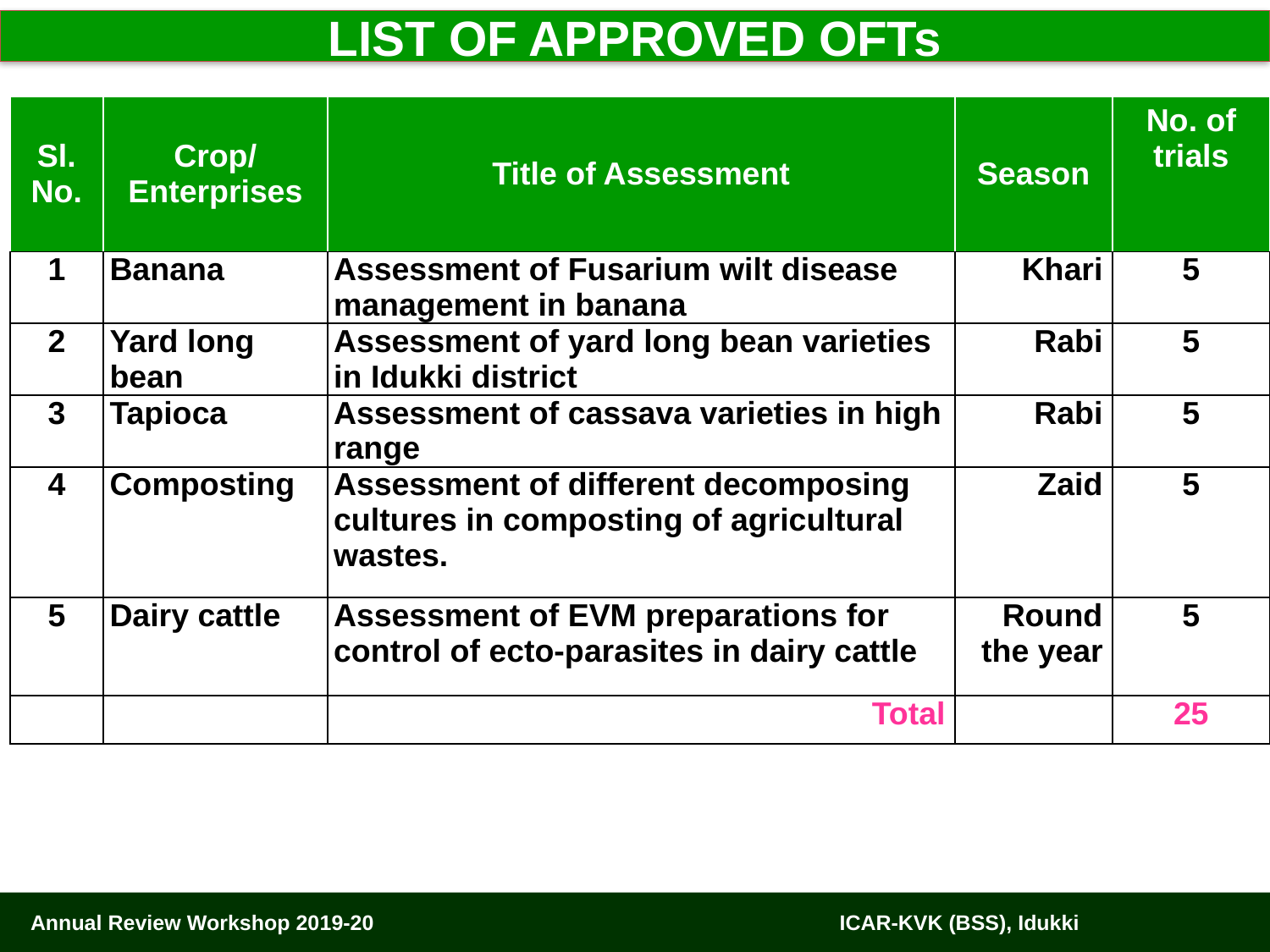

LIST OF APPROVED OFTs
| Sl. No. | Crop/ Enterprises | Title of Assessment | Season | No. of trials |
| --- | --- | --- | --- | --- |
| 1 | Banana | Assessment of Fusarium wilt disease management in banana | Khari | 5 |
| 2 | Yard long bean | Assessment of yard long bean varieties in Idukki district | Rabi | 5 |
| 3 | Tapioca | Assessment of cassava varieties in high range | Rabi | 5 |
| 4 | Composting | Assessment of different decomposing cultures in composting of agricultural wastes. | Zaid | 5 |
| 5 | Dairy cattle | Assessment of EVM preparations for control of ecto-parasites in dairy cattle | Round the year | 5 |
|  |  | Total |  | 25 |
   Annual Review Workshop 2019-20		                                                      ICAR-KVK (BSS), Idukki